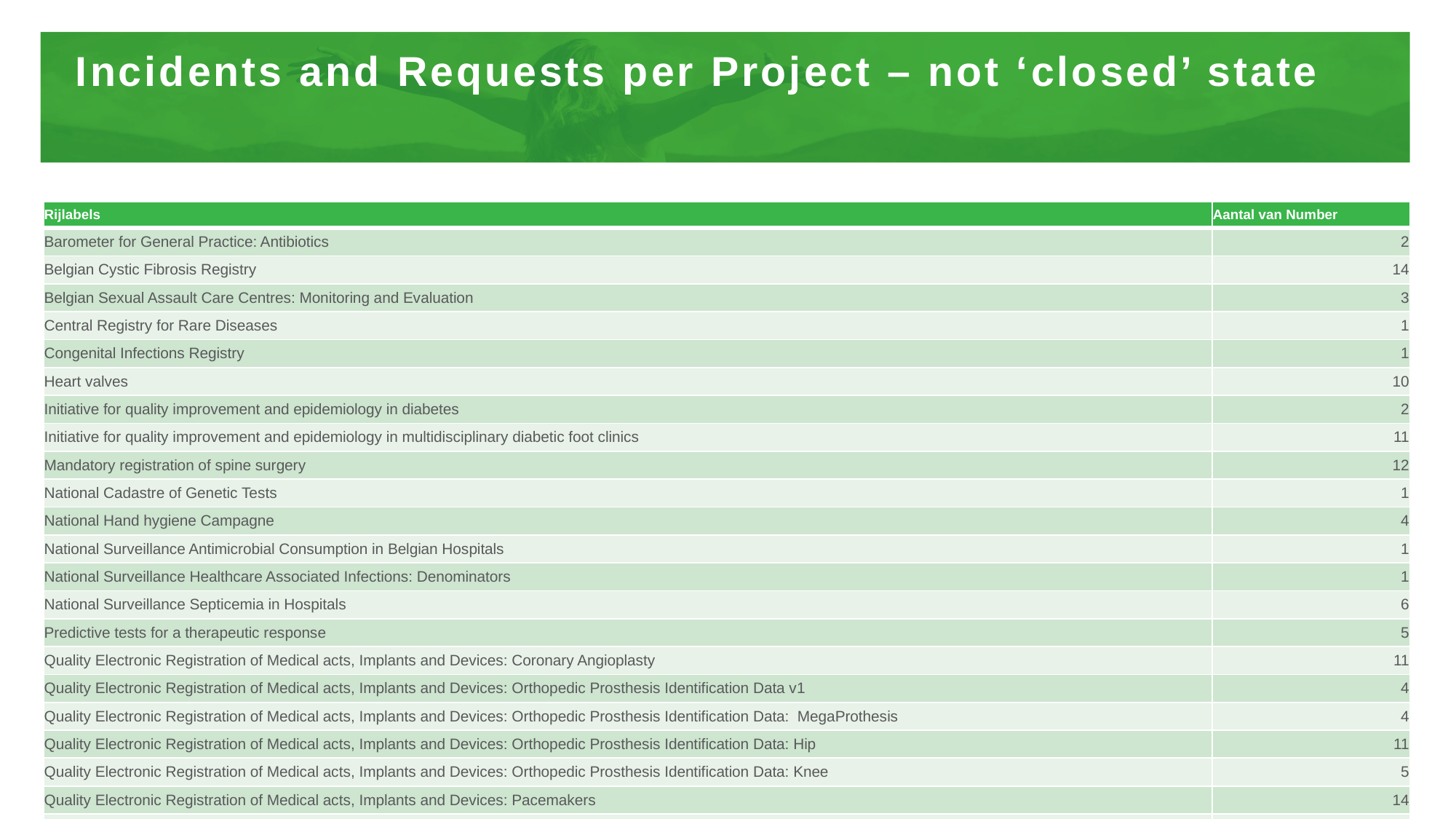

Incidents and Requests per Project – not ‘closed’ state
| Rijlabels | Aantal van Number |
| --- | --- |
| Barometer for General Practice: Antibiotics | 2 |
| Belgian Cystic Fibrosis Registry | 14 |
| Belgian Sexual Assault Care Centres: Monitoring and Evaluation | 3 |
| Central Registry for Rare Diseases | 1 |
| Congenital Infections Registry | 1 |
| Heart valves | 10 |
| Initiative for quality improvement and epidemiology in diabetes | 2 |
| Initiative for quality improvement and epidemiology in multidisciplinary diabetic foot clinics | 11 |
| Mandatory registration of spine surgery | 12 |
| National Cadastre of Genetic Tests | 1 |
| National Hand hygiene Campagne | 4 |
| National Surveillance Antimicrobial Consumption in Belgian Hospitals | 1 |
| National Surveillance Healthcare Associated Infections: Denominators | 1 |
| National Surveillance Septicemia in Hospitals | 6 |
| Predictive tests for a therapeutic response | 5 |
| Quality Electronic Registration of Medical acts, Implants and Devices: Coronary Angioplasty | 11 |
| Quality Electronic Registration of Medical acts, Implants and Devices: Orthopedic Prosthesis Identification Data v1 | 4 |
| Quality Electronic Registration of Medical acts, Implants and Devices: Orthopedic Prosthesis Identification Data: MegaProthesis | 4 |
| Quality Electronic Registration of Medical acts, Implants and Devices: Orthopedic Prosthesis Identification Data: Hip | 11 |
| Quality Electronic Registration of Medical acts, Implants and Devices: Orthopedic Prosthesis Identification Data: Knee | 5 |
| Quality Electronic Registration of Medical acts, Implants and Devices: Pacemakers | 14 |
| Eindtotaal | 123 |

#